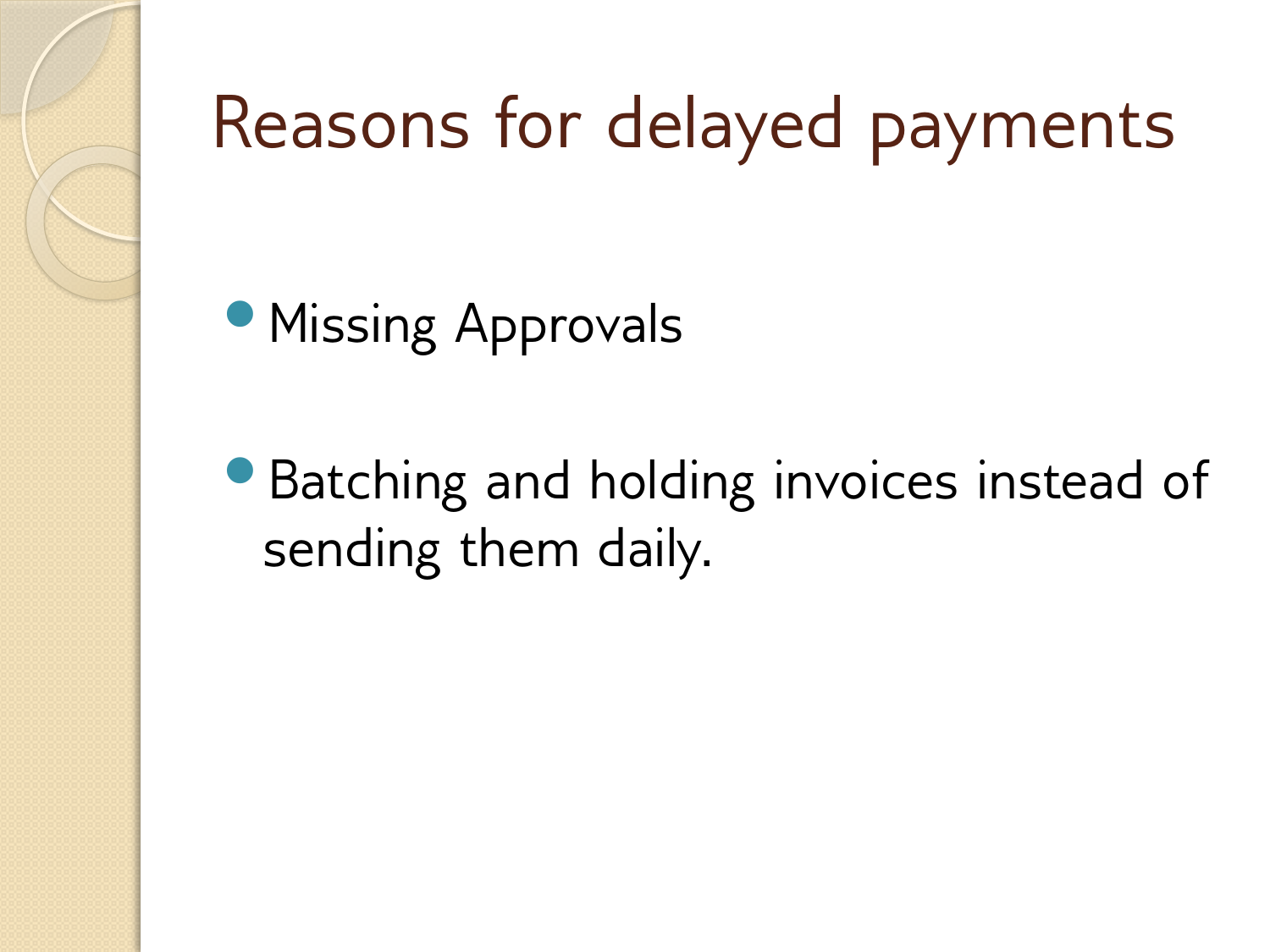

# Reasons for delayed payments

Missing Approvals

Batching and holding invoices instead of sending them daily.